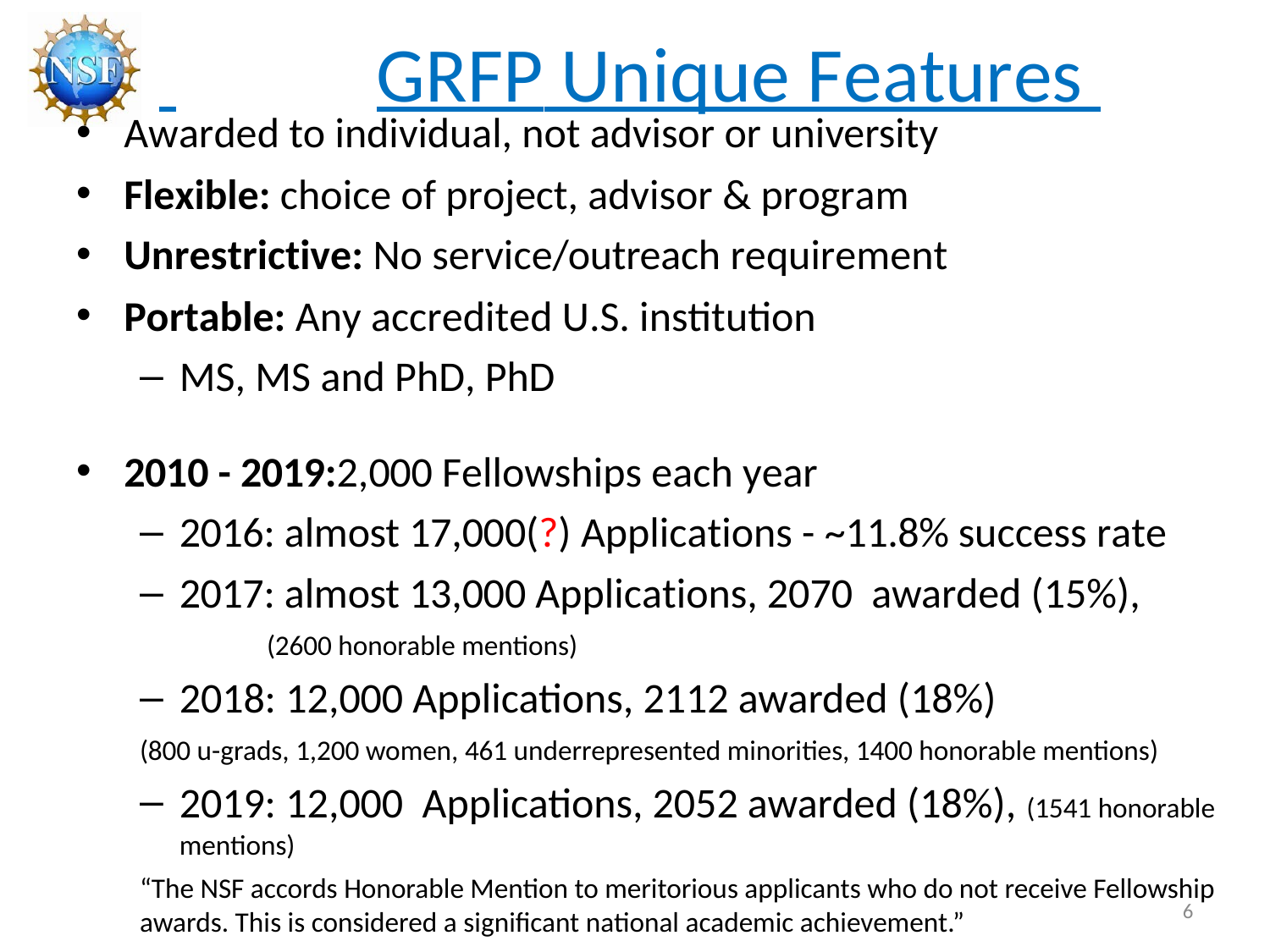

# GRFP Unique Features
Awarded to individual, not advisor or university
Flexible: choice of project, advisor & program
Unrestrictive: No service/outreach requirement
Portable: Any accredited U.S. institution
MS, MS and PhD, PhD

2010 - 2019:2,000 Fellowships each year
2016: almost 17,000(?) Applications - ~11.8% success rate
2017: almost 13,000 Applications, 2070  awarded (15%),
		(2600 honorable mentions)
2018: 12,000 Applications, 2112 awarded (18%)
(800 u-grads, 1,200 women, 461 underrepresented minorities, 1400 honorable mentions)
2019: 12,000  Applications, 2052 awarded (18%), (1541 honorable mentions)
“The NSF accords Honorable Mention to meritorious applicants who do not receive Fellowship awards. This is considered a significant national academic achievement.”

6